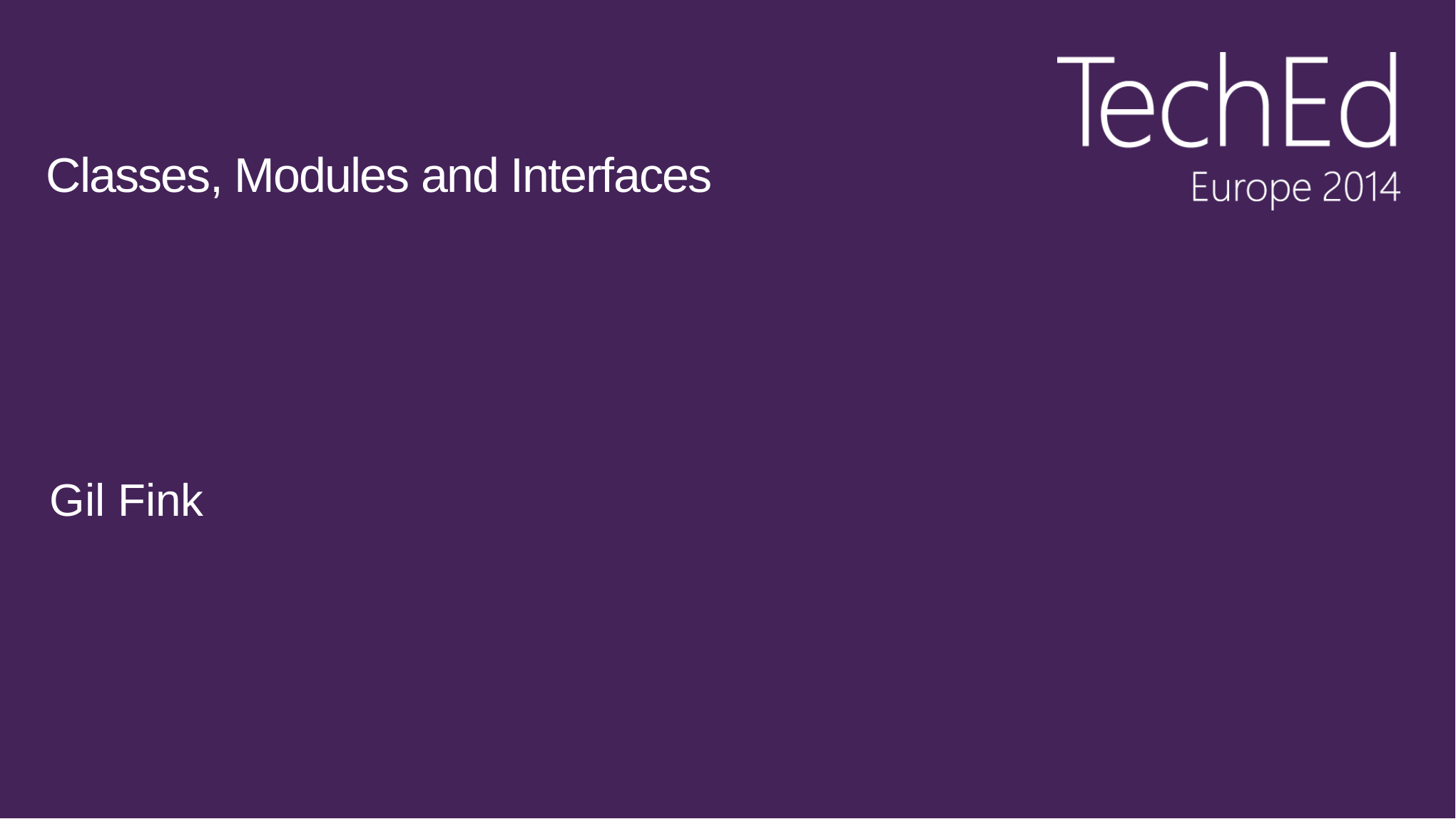

# Classes, Modules and Interfaces
Gil Fink